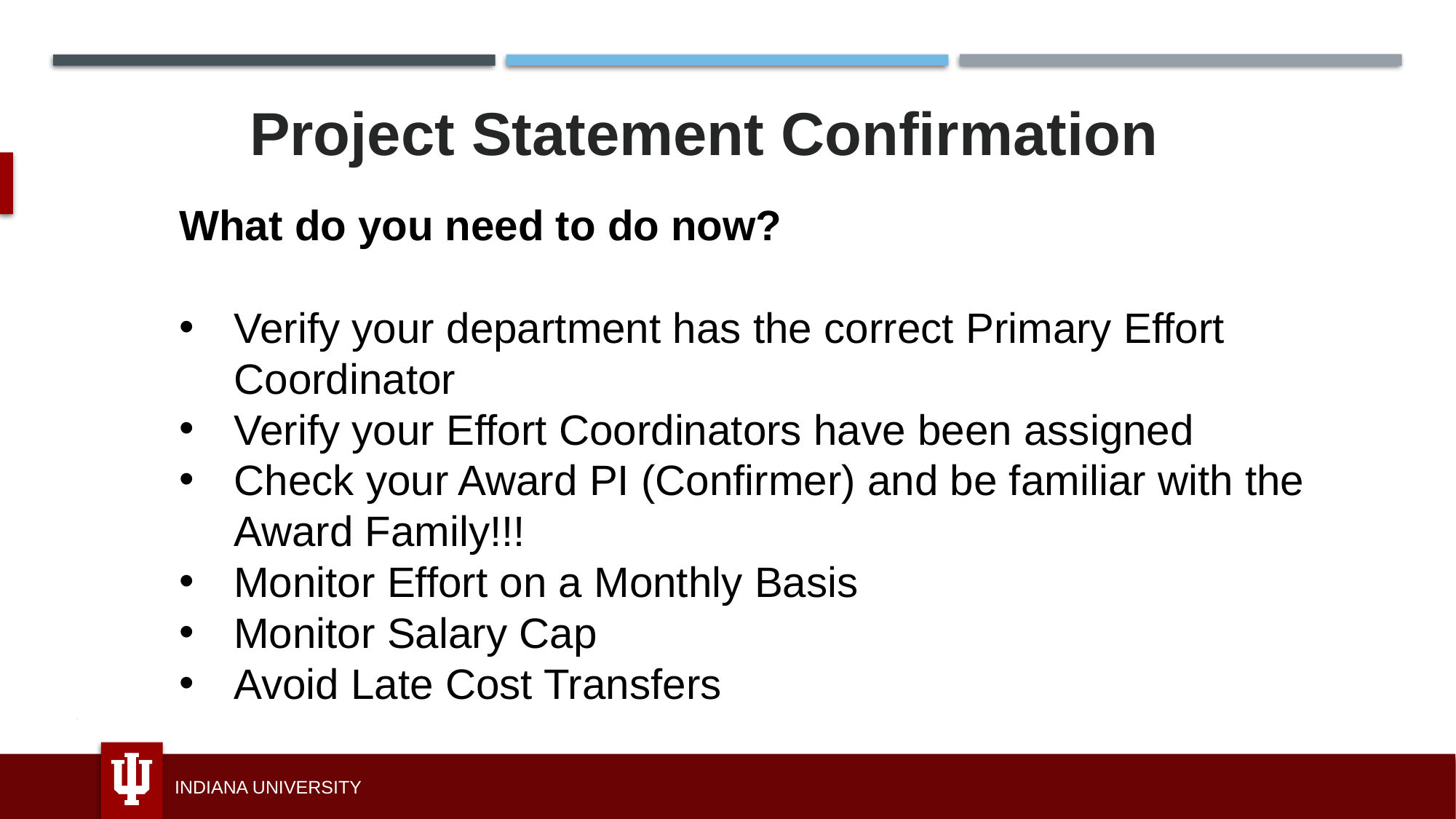

# Project Statement Confirmation
What do you need to do now?
Verify your department has the correct Primary Effort Coordinator
Verify your Effort Coordinators have been assigned
Check your Award PI (Confirmer) and be familiar with the Award Family!!!
Monitor Effort on a Monthly Basis
Monitor Salary Cap
Avoid Late Cost Transfers